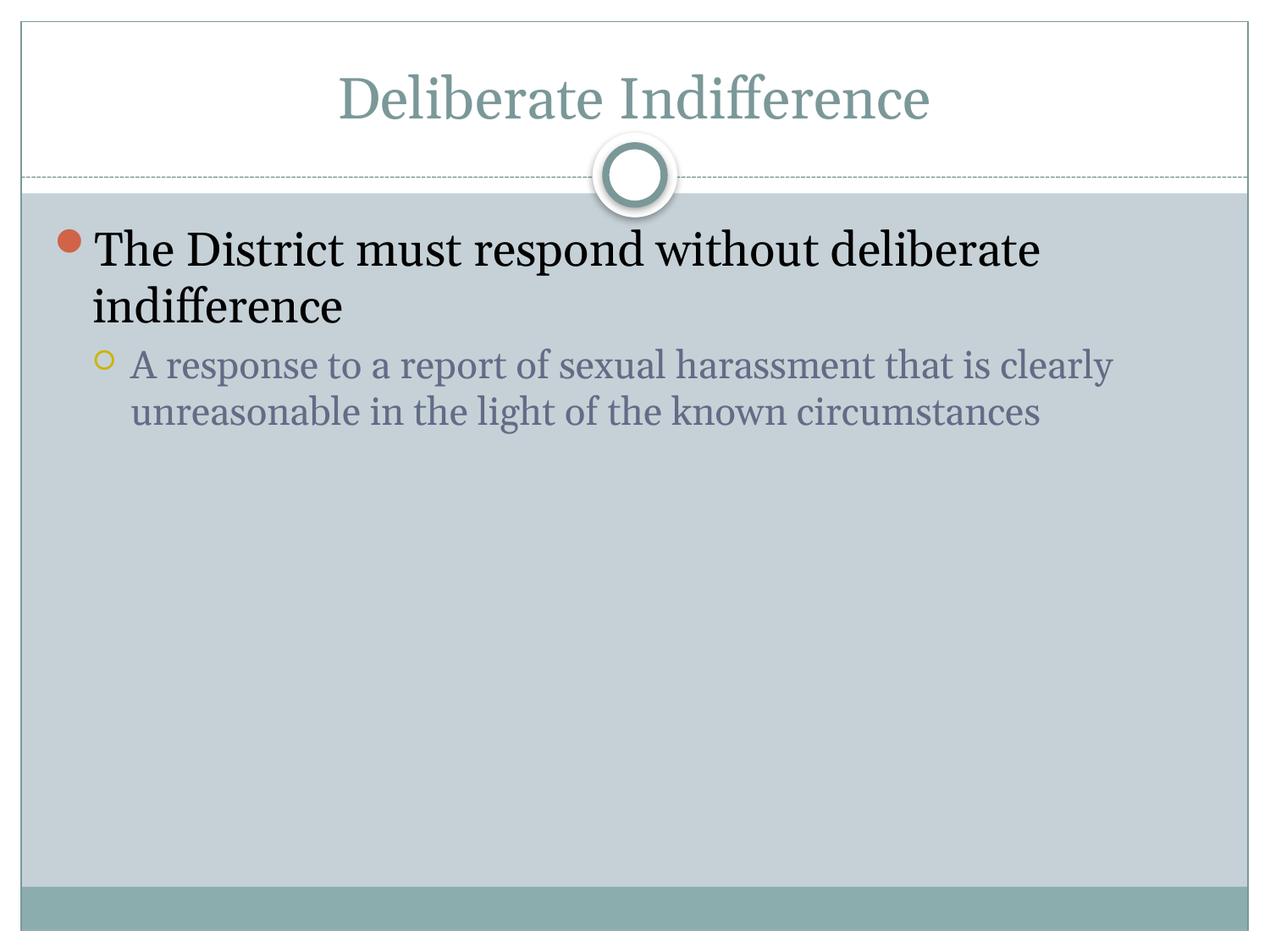

# Deliberate Indifference
The District must respond without deliberate indifference
A response to a report of sexual harassment that is clearly unreasonable in the light of the known circumstances